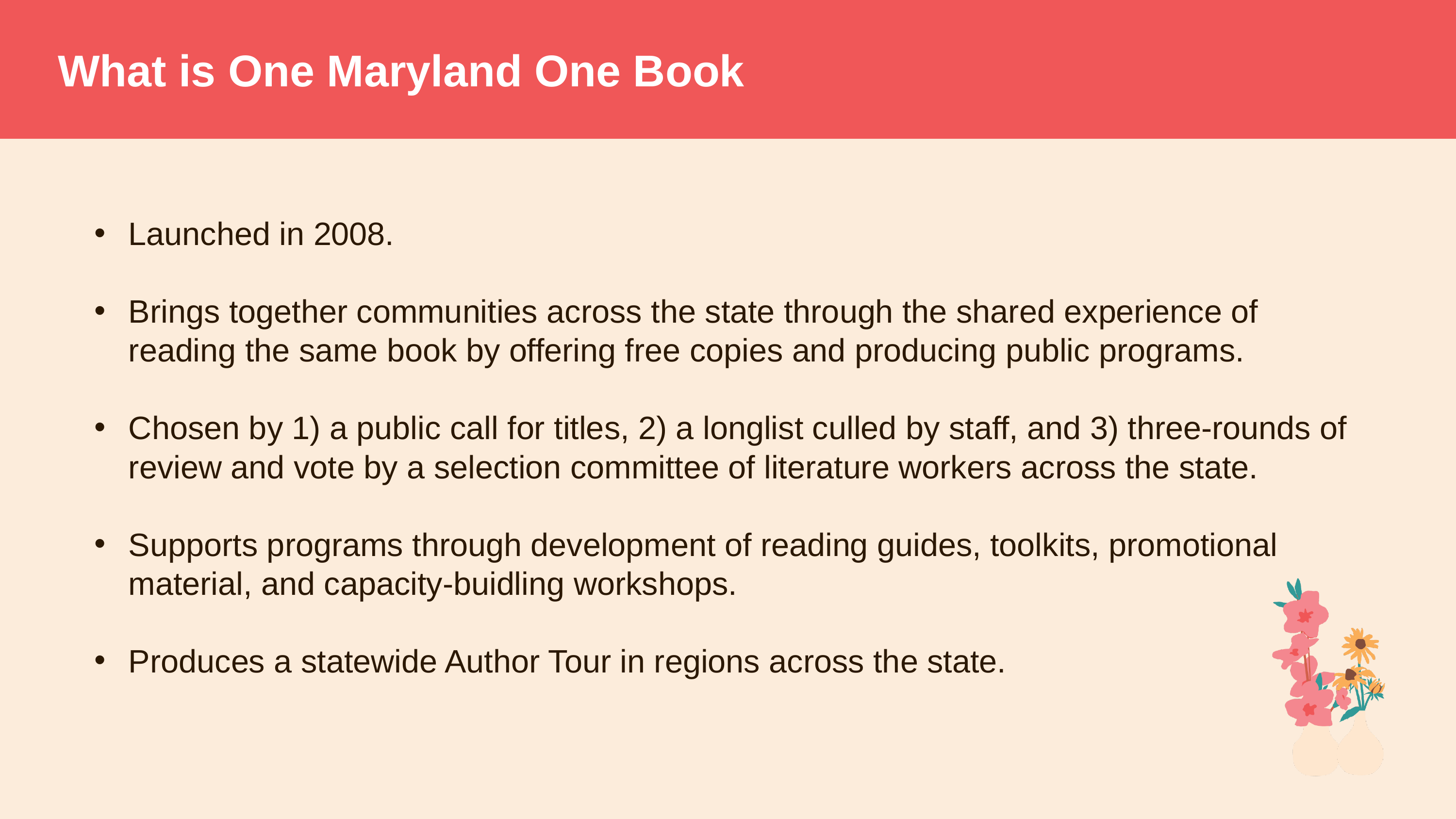

# What is One Maryland One Book
Launched in 2008.

Brings together communities across the state through the shared experience of reading the same book by offering free copies and producing public programs.

Chosen by 1) a public call for titles, 2) a longlist culled by staff, and 3) three-rounds of review and vote by a selection committee of literature workers across the state.

Supports programs through development of reading guides, toolkits, promotional material, and capacity-buidling workshops.
Produces a statewide Author Tour in regions across the state.